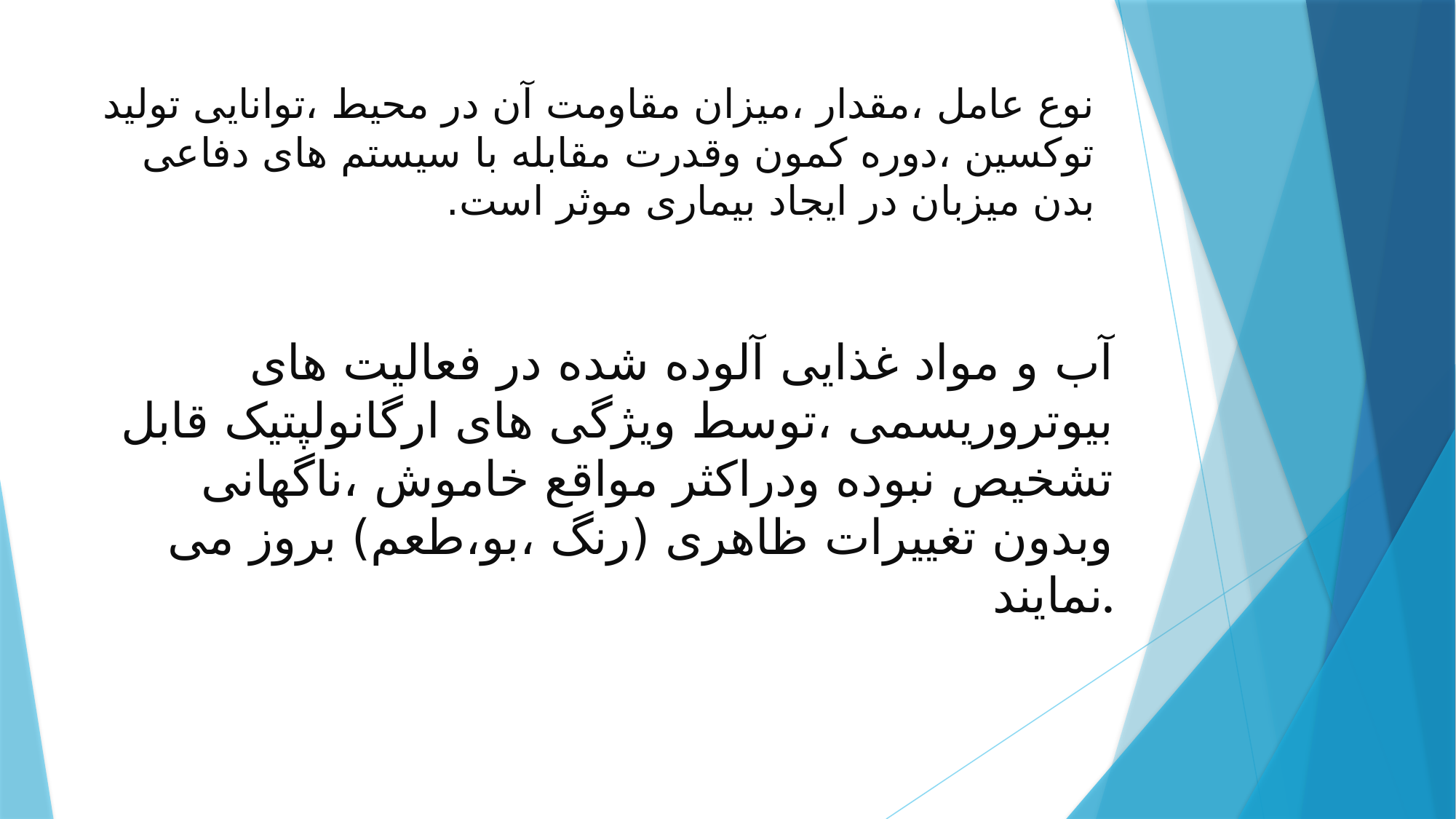

# نوع عامل ،مقدار ،میزان مقاومت آن در محیط ،توانایی تولید توکسین ،دوره کمون وقدرت مقابله با سیستم های دفاعی بدن میزبان در ایجاد بیماری موثر است.
آب و مواد غذایی آلوده شده در فعالیت های بیوتروریسمی ،توسط ویژگی های ارگانولپتیک قابل تشخیص نبوده ودراکثر مواقع خاموش ،ناگهانی وبدون تغییرات ظاهری (رنگ ،بو،طعم) بروز می نمایند.